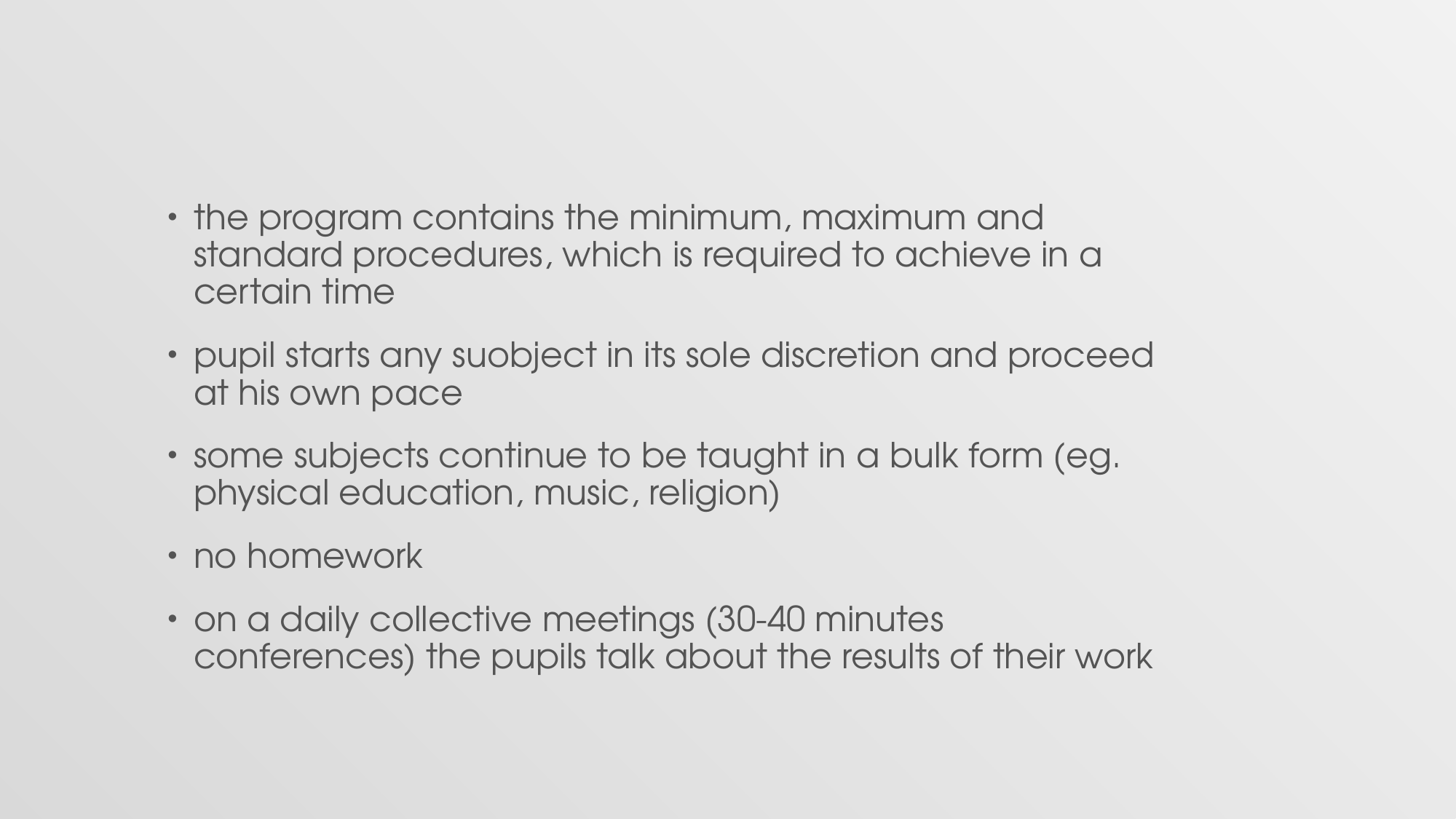

the program contains the minimum, maximum and standard procedures, which is required to achieve in a certain time
pupil starts any suobject in its sole discretion and proceed at his own pace
some subjects continue to be taught in a bulk form (eg. physical education, music, religion)
no homework
on a daily collective meetings (30-40 minutes conferences) the pupils talk about the results of their work